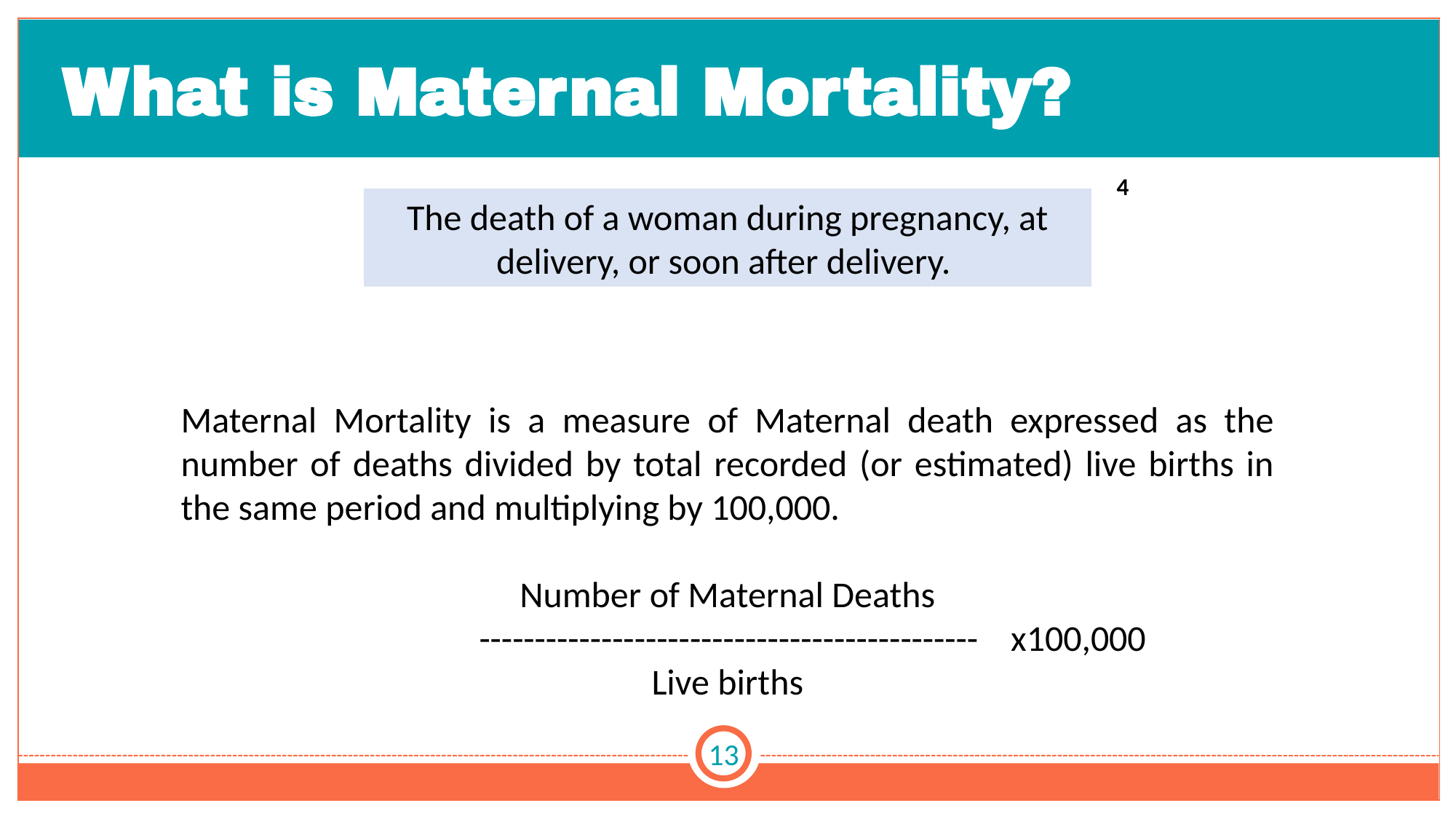

# What is Maternal Mortality?
4
The death of a woman during pregnancy, at delivery, or soon after delivery.
Maternal Mortality is a measure of Maternal death expressed as the number of deaths divided by total recorded (or estimated) live births in the same period and multiplying by 100,000.

Number of Maternal Deaths
---------------------------------------------    x100,000
Live births